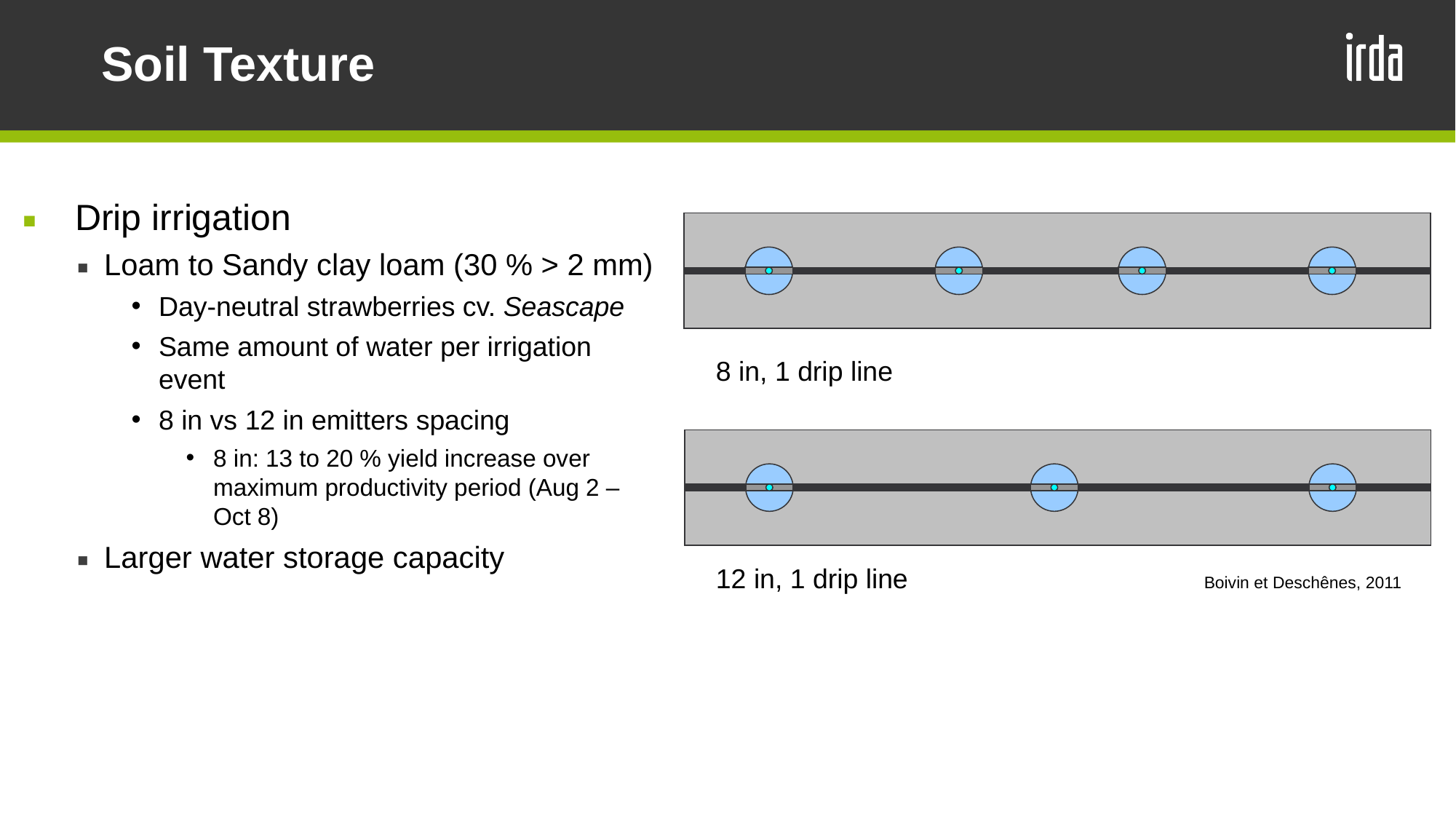

# Soil Texture
Drip irrigation
Loam to Sandy clay loam (30 % > 2 mm)
Day-neutral strawberries cv. Seascape
Same amount of water per irrigation event
8 in vs 12 in emitters spacing
8 in: 13 to 20 % yield increase over maximum productivity period (Aug 2 – Oct 8)
Larger water storage capacity

8 in, 1 drip line

12 in, 1 drip line
Boivin et Deschênes, 2011